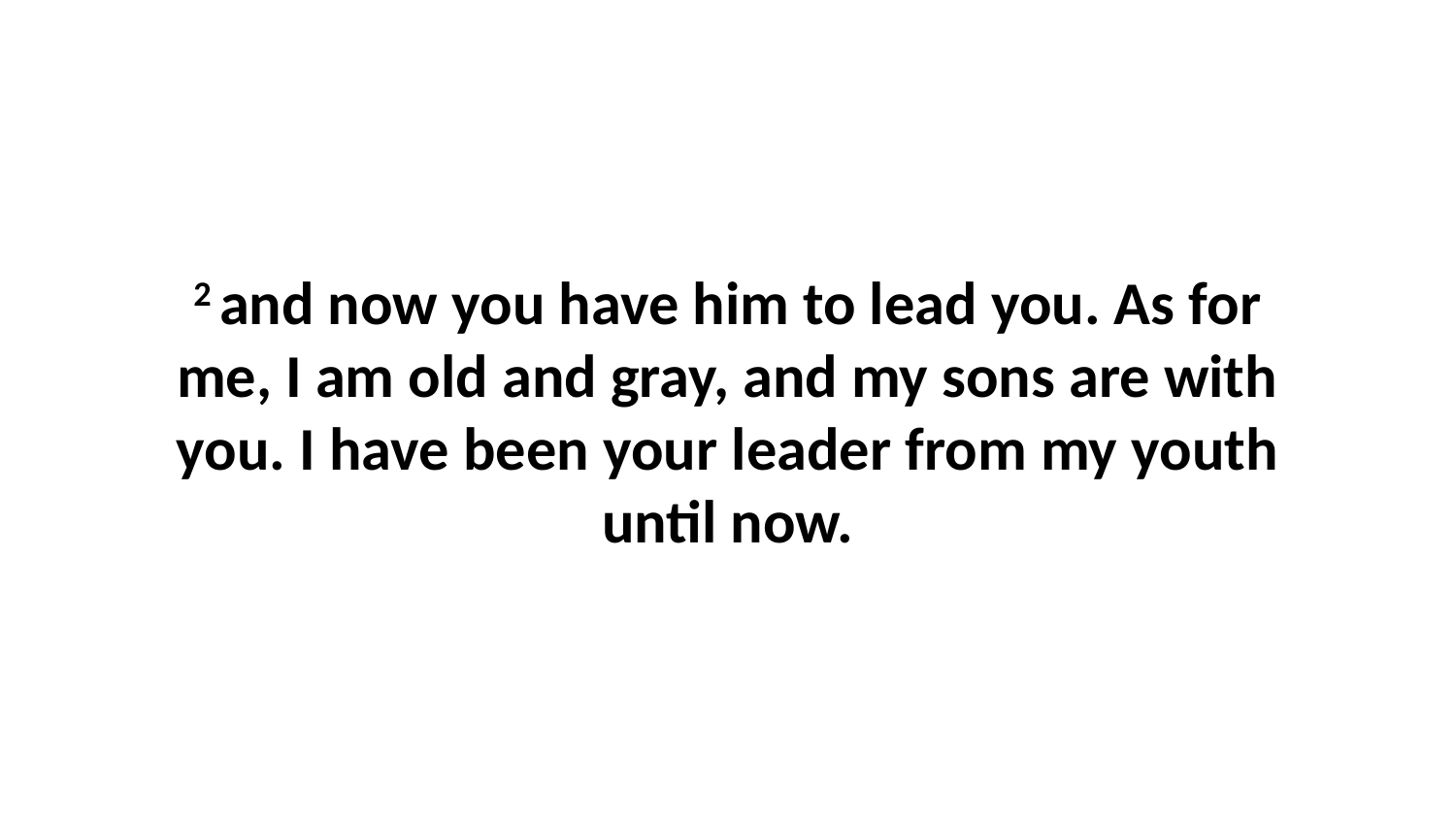

2 and now you have him to lead you. As for me, I am old and gray, and my sons are with you. I have been your leader from my youth until now.